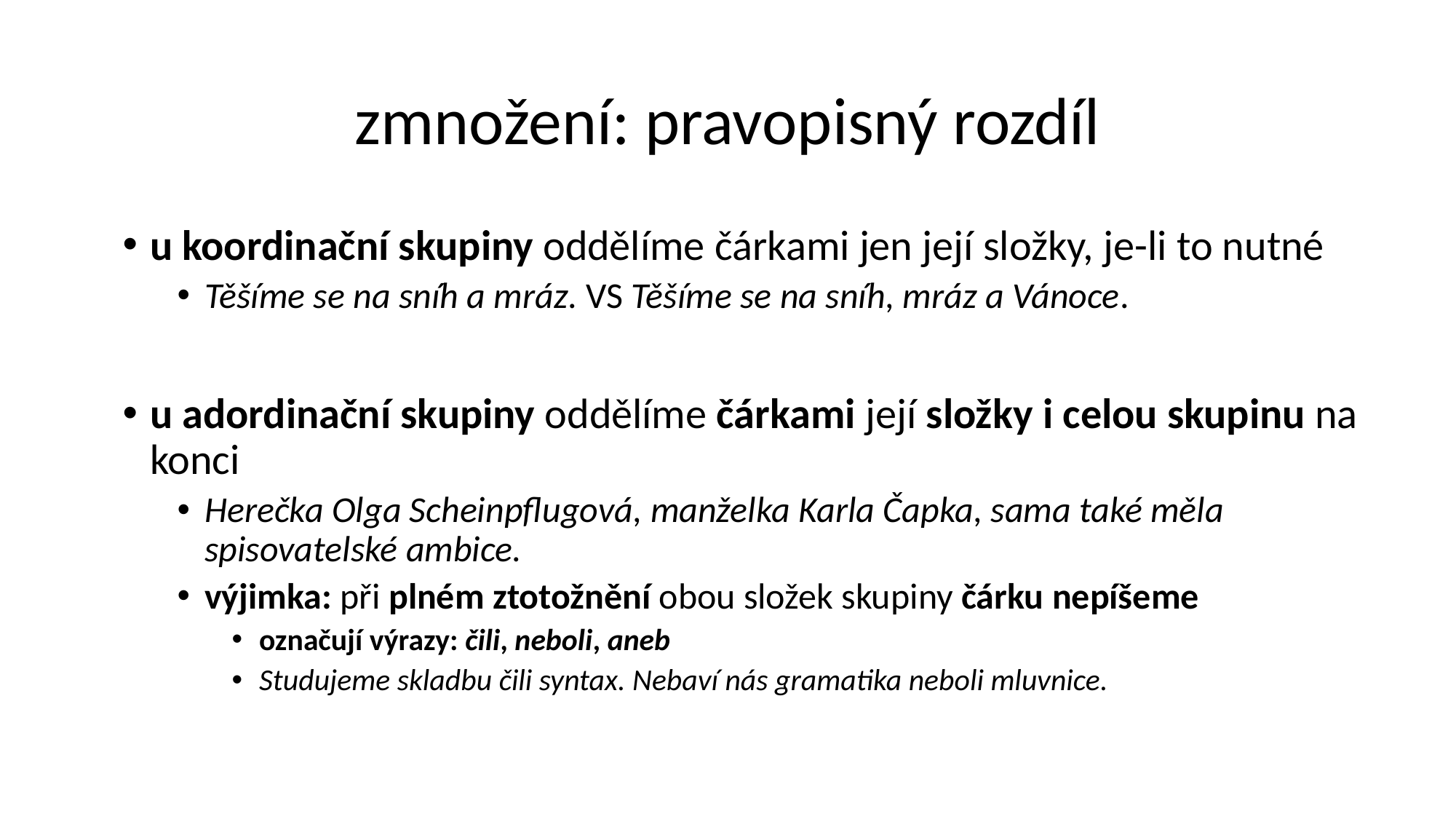

# zmnožení: pravopisný rozdíl
u koordinační skupiny oddělíme čárkami jen její složky, je-li to nutné
Těšíme se na sníh a mráz. VS Těšíme se na sníh, mráz a Vánoce.

u adordinační skupiny oddělíme čárkami její složky i celou skupinu na konci
Herečka Olga Scheinpflugová, manželka Karla Čapka, sama také měla spisovatelské ambice.
výjimka: při plném ztotožnění obou složek skupiny čárku nepíšeme
označují výrazy: čili, neboli, aneb
Studujeme skladbu čili syntax. Nebaví nás gramatika neboli mluvnice.